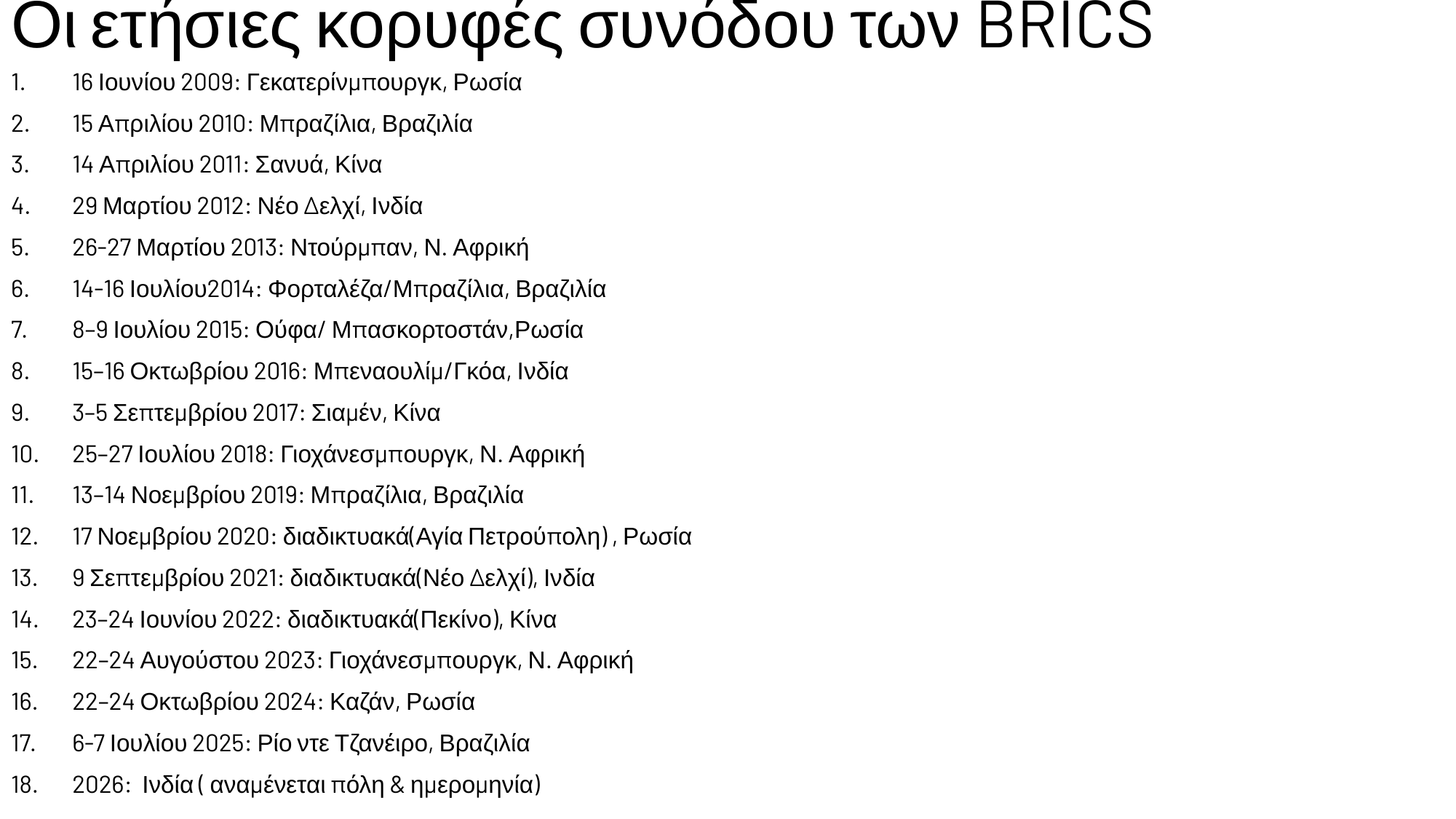

# Οι ετήσιες κορυφές συνόδου των BRICS
16 Ιουνίου 2009: Γεκατερίνμπουργκ, Ρωσία
15 Απριλίου 2010: Μπραζίλια, Βραζιλία
14 Απριλίου 2011: Σανυά, Κίνα
29 Μαρτίου 2012: Νέο Δελχί, Ινδία
26-27 Μαρτίου 2013: Ντούρμπαν, Ν. Αφρική
14-16 Ιουλίου2014: Φορταλέζα/Μπραζίλια, Βραζιλία
8–9 Ιουλίου 2015: Ούφα/ Μπασκορτοστάν,Ρωσία
15–16 Οκτωβρίου 2016: Μπεναουλίμ/Γκόα, Ινδία
3–5 Σεπτεμβρίου 2017: Σιαμέν, Κίνα
25–27 Ιουλίου 2018: Γιοχάνεσμπουργκ, Ν. Αφρική
13–14 Νοεμβρίου 2019: Μπραζίλια, Βραζιλία
17 Νοεμβρίου 2020: διαδικτυακά(Αγία Πετρούπολη) , Ρωσία
9 Σεπτεμβρίου 2021: διαδικτυακά(Νέο Δελχί), Ινδία
23–24 Ιουνίου 2022: διαδικτυακά(Πεκίνο), Κίνα
22–24 Αυγούστου 2023: Γιοχάνεσμπουργκ, Ν. Αφρική
22–24 Οκτωβρίου 2024: Καζάν, Ρωσία
6-7 Ιουλίου 2025: Ρίο ντε Τζανέιρο, Βραζιλία
2026:  Ινδία ( αναμένεται πόλη & ημερομηνία)